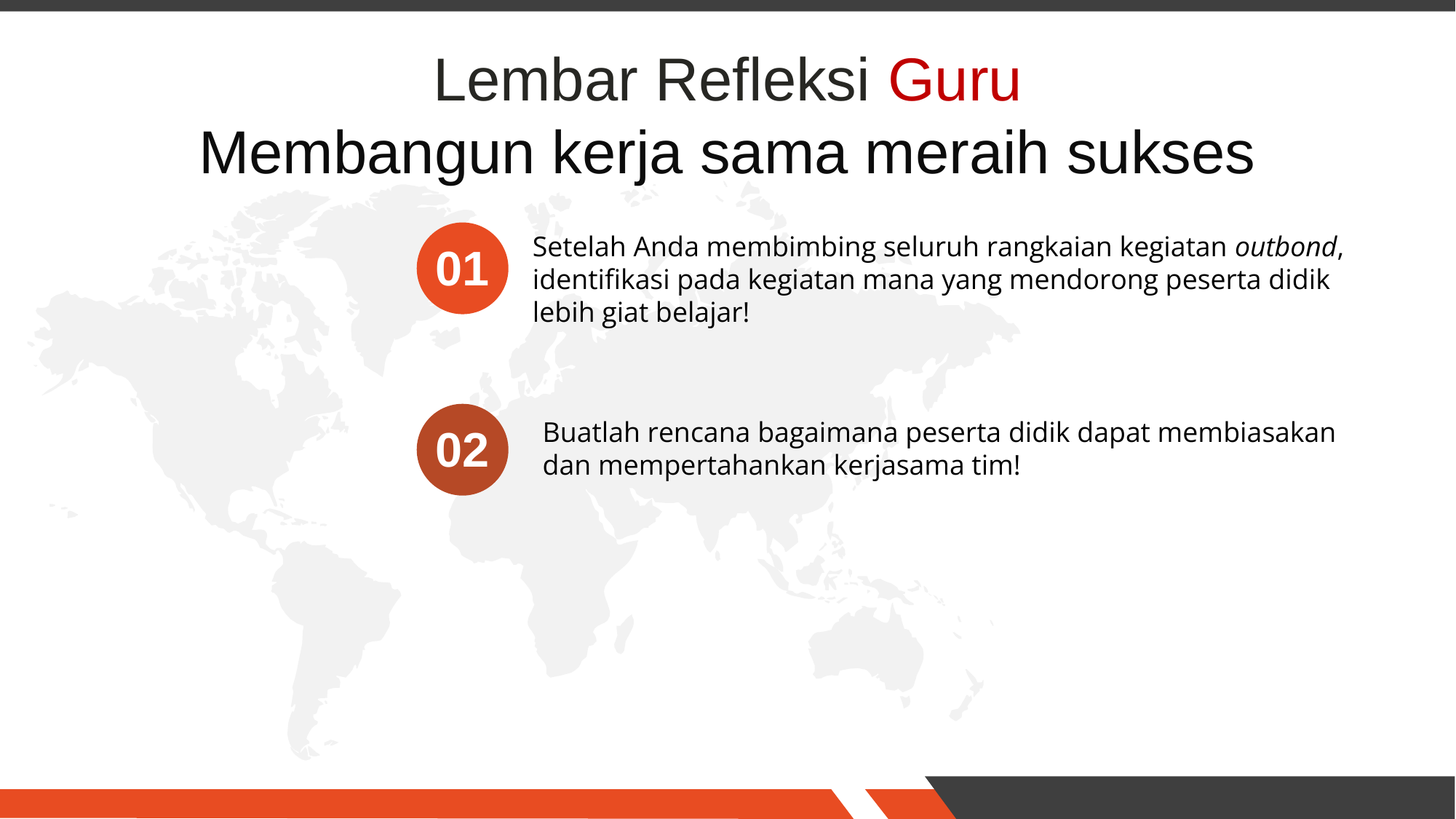

Lembar Refleksi Guru
Membangun kerja sama meraih sukses

Setelah Anda membimbing seluruh rangkaian kegiatan outbond, identifikasi pada kegiatan mana yang mendorong peserta didik lebih giat belajar!
01

Buatlah rencana bagaimana peserta didik dapat membiasakan dan mempertahankan kerjasama tim!
02